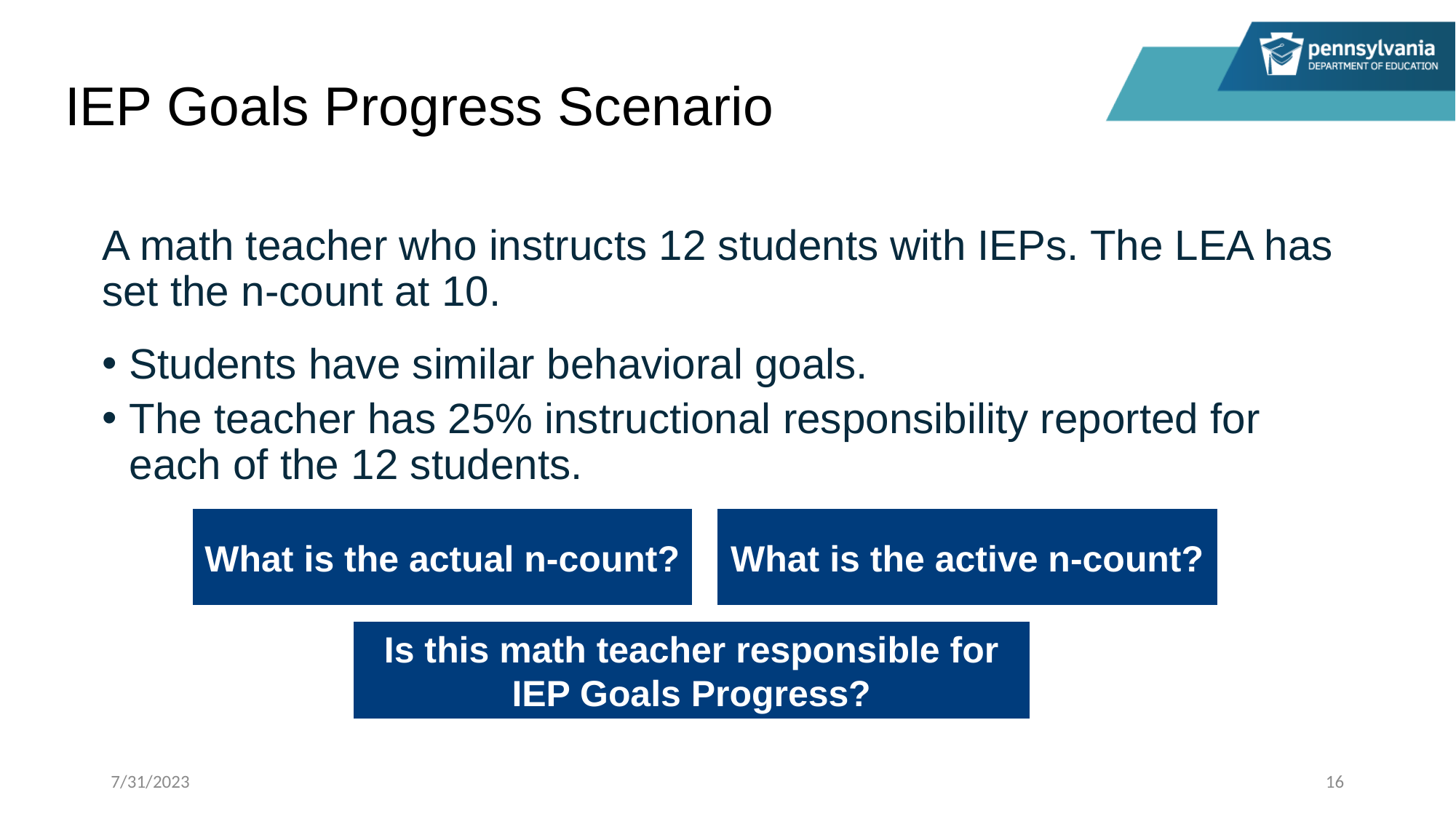

# IEP Goals Progress Scenario
A math teacher who instructs 12 students with IEPs. The LEA has set the n-count at 10.
Students have similar behavioral goals.
The teacher has 25% instructional responsibility reported for each of the 12 students.
What is the actual n-count?
What is the active n-count?
Is this math teacher responsible for IEP Goals Progress?
7/31/2023
16